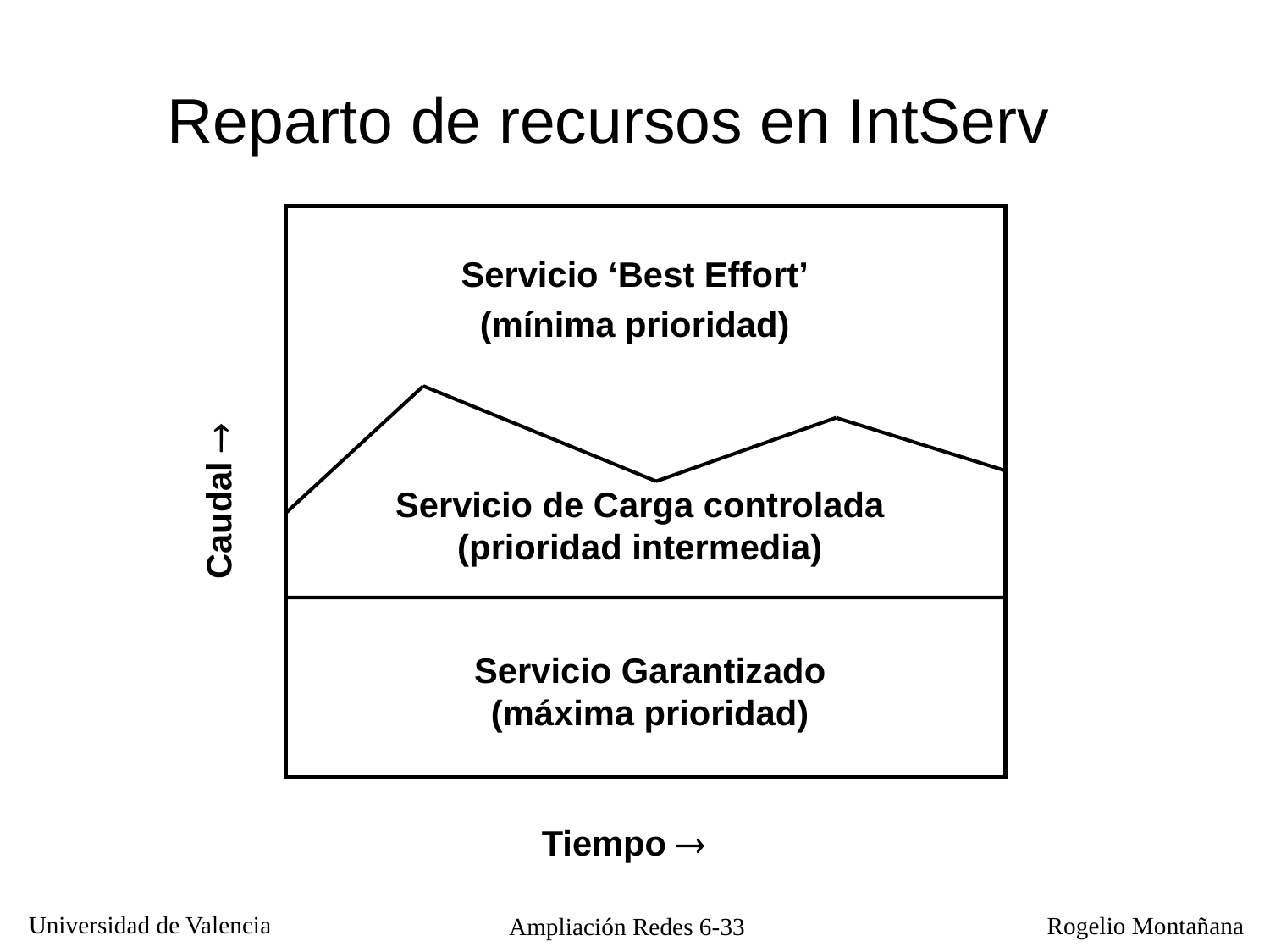

Reparto de recursos en IntServ

Servicio ‘Best Effort’
(mínima prioridad)

Caudal →
Servicio de Carga controlada
(prioridad intermedia)

Servicio Garantizado
(máxima prioridad)
Tiempo →
Ampliación Redes 6-33